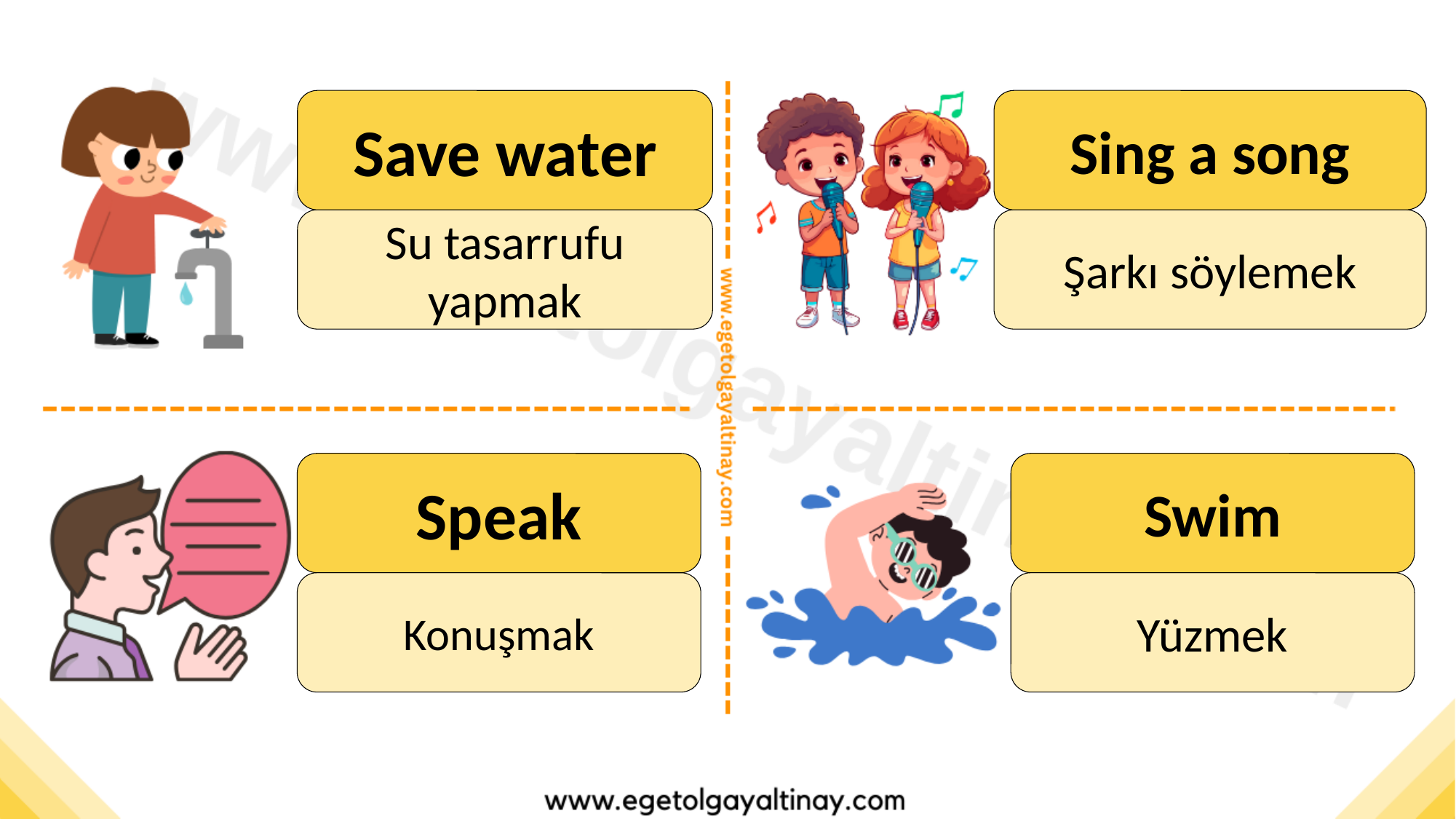

Save water
Sing a song
Su tasarrufu yapmak
Şarkı söylemek
Speak
Swim
Konuşmak
Yüzmek